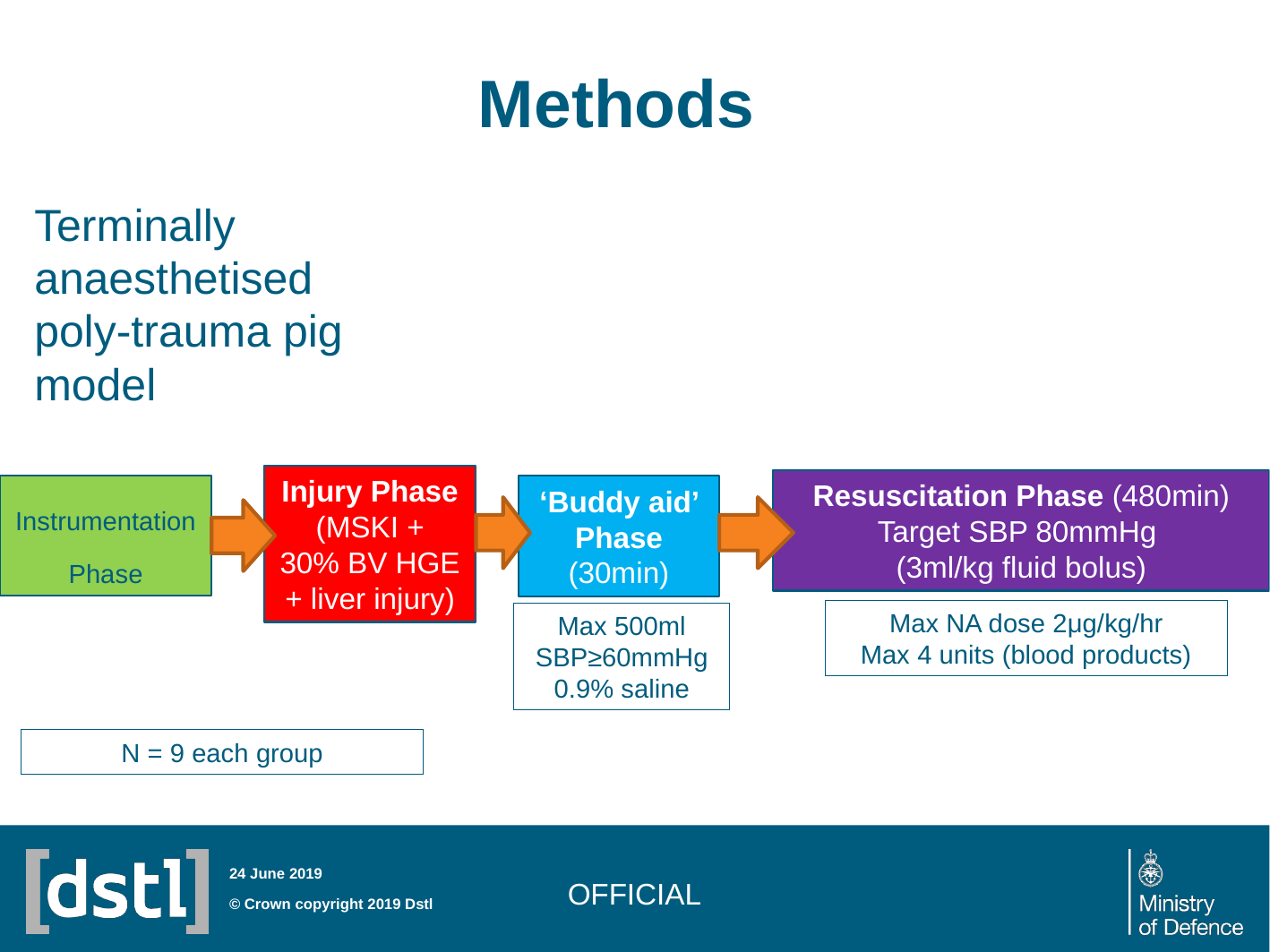

# Methods
Terminally anaesthetised poly-trauma pig model
Injury Phase
(MSKI +
30% BV HGE + liver injury)
Resuscitation Phase (480min)
Target SBP 80mmHg
(3ml/kg fluid bolus)
Instrumentation Phase
‘Buddy aid’ Phase (30min)

Max NA dose 2μg/kg/hr
Max 4 units (blood products)
Max 500ml SBP≥60mmHg 0.9% saline
N = 9 each group
official
24 June 2019
© Crown copyright 2019 Dstl